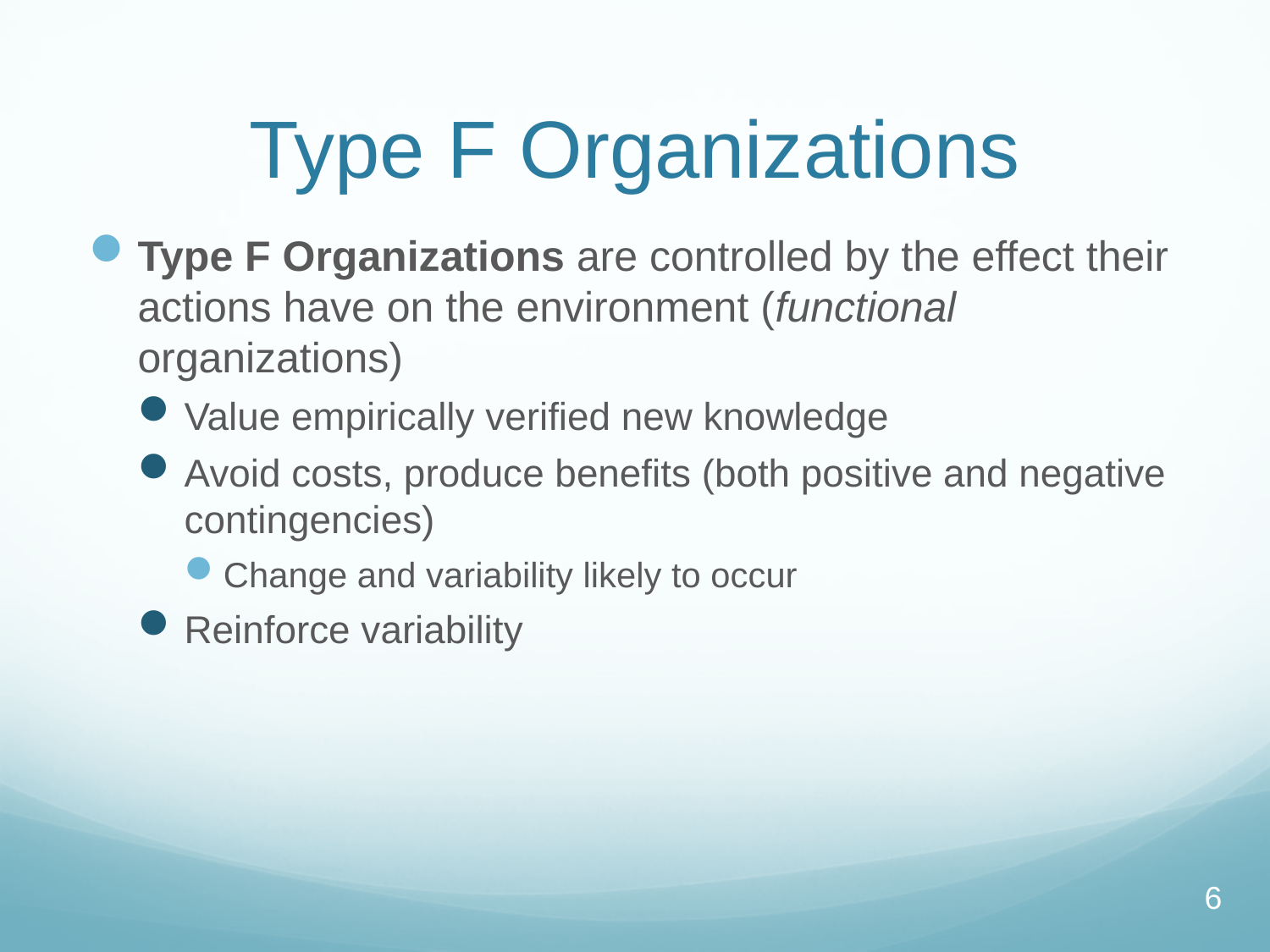

# Type F Organizations
Type F Organizations are controlled by the effect their actions have on the environment (functional organizations)
Value empirically verified new knowledge
Avoid costs, produce benefits (both positive and negative contingencies)
Change and variability likely to occur
Reinforce variability

6